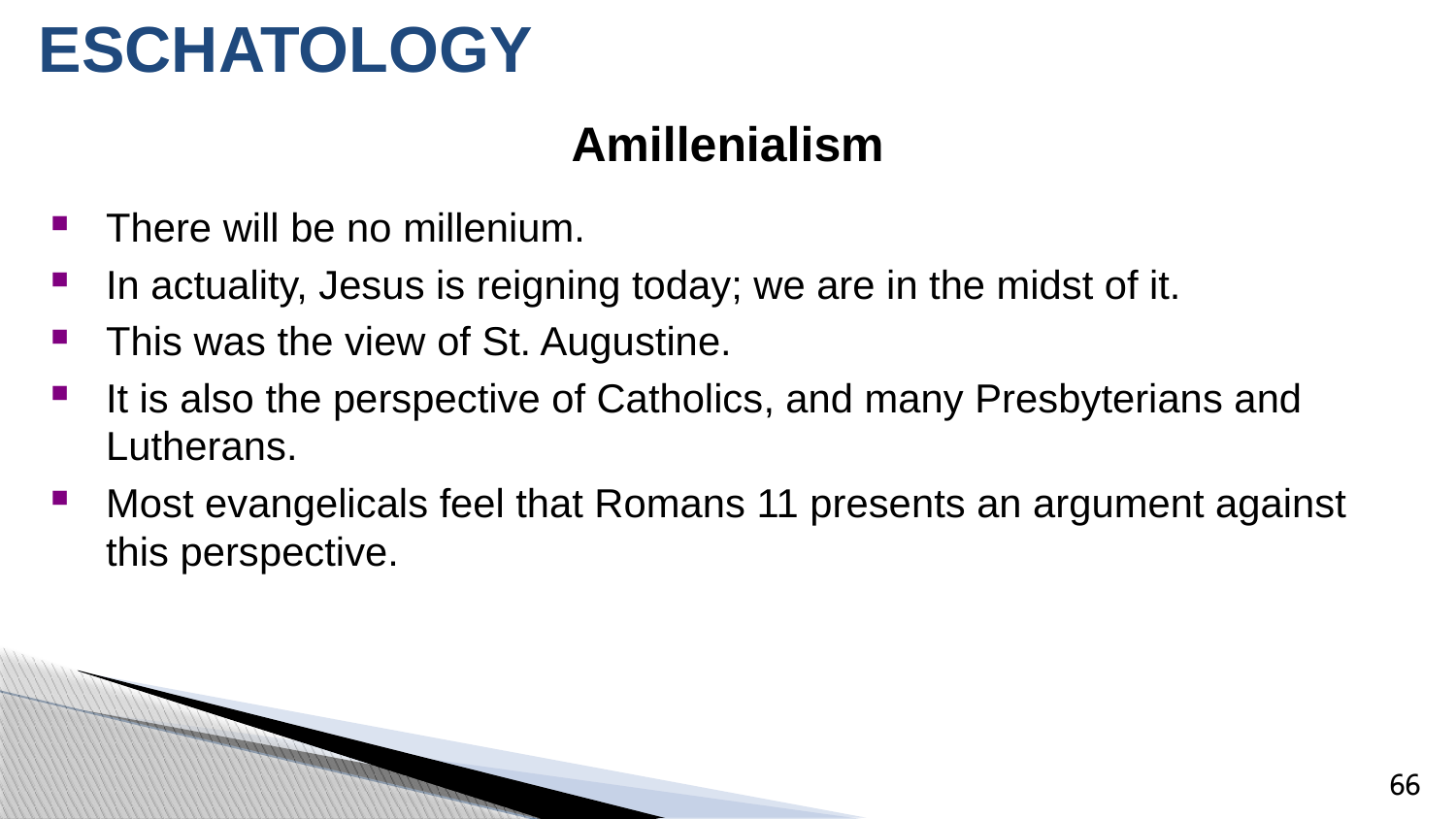

ESCHATOLOGY
Amillenialism

There will be no millenium.
In actuality, Jesus is reigning today; we are in the midst of it.
This was the view of St. Augustine.
It is also the perspective of Catholics, and many Presbyterians and Lutherans.
Most evangelicals feel that Romans 11 presents an argument against this perspective.
66